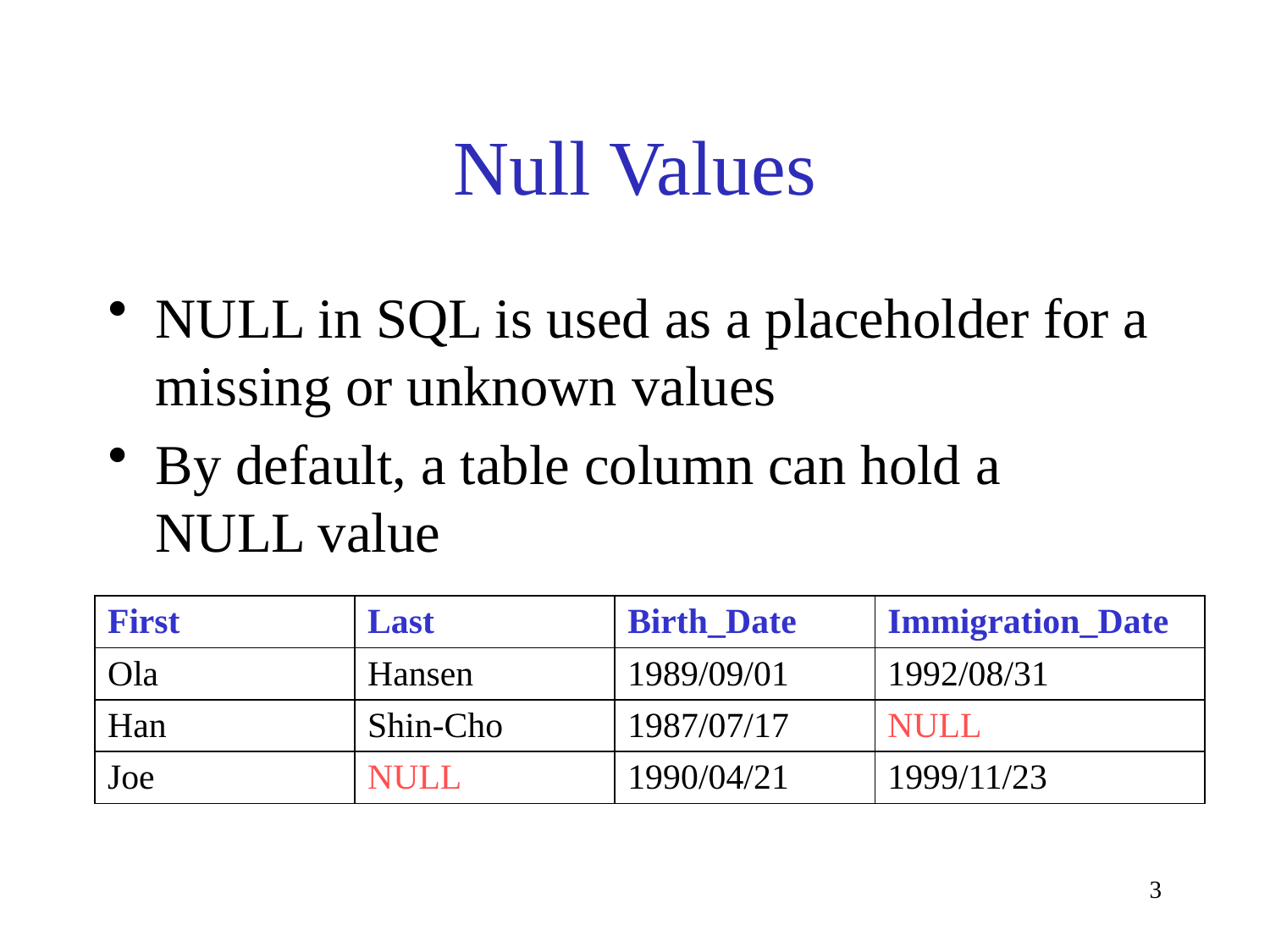

# Null Values
NULL in SQL is used as a placeholder for a missing or unknown values
By default, a table column can hold a NULL value
| First | Last | Birth\_Date | Immigration\_Date |
| --- | --- | --- | --- |
| Ola | Hansen | 1989/09/01 | 1992/08/31 |
| Han | Shin-Cho | 1987/07/17 | NULL |
| Joe | NULL | 1990/04/21 | 1999/11/23 |
3